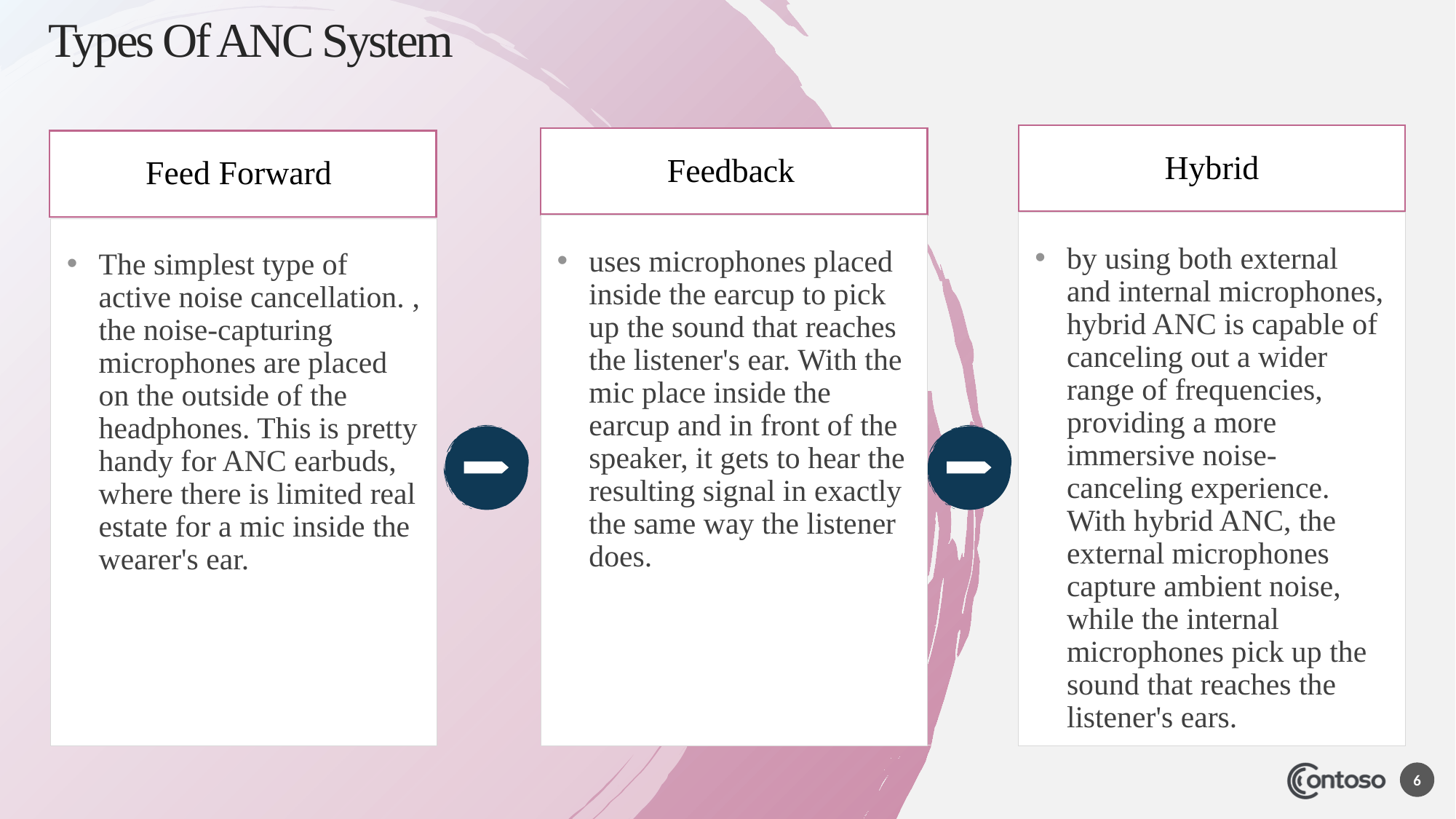

# Types Of ANC System
Hybrid
Feedback
Feed Forward
by using both external and internal microphones, hybrid ANC is capable of canceling out a wider range of frequencies, providing a more immersive noise-canceling experience. With hybrid ANC, the external microphones capture ambient noise, while the internal microphones pick up the sound that reaches the listener's ears.
uses microphones placed inside the earcup to pick up the sound that reaches the listener's ear. With the mic place inside the earcup and in front of the speaker, it gets to hear the resulting signal in exactly the same way the listener does.
The simplest type of active noise cancellation. , the noise-capturing microphones are placed on the outside of the headphones. This is pretty handy for ANC earbuds, where there is limited real estate for a mic inside the wearer's ear.
6